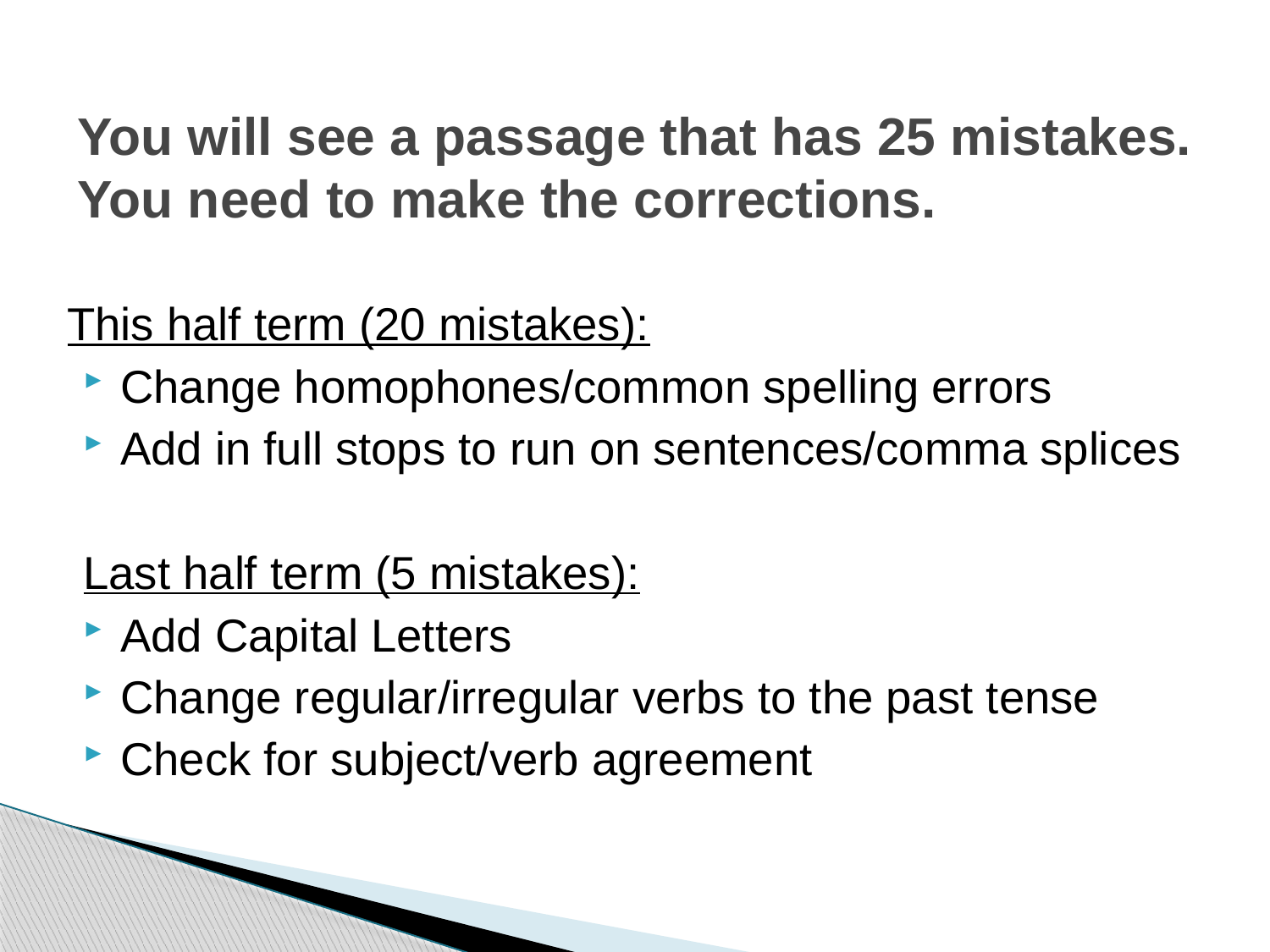

# You will see a passage that has 25 mistakes. You need to make the corrections.

This half term (20 mistakes):
Change homophones/common spelling errors
Add in full stops to run on sentences/comma splices

Last half term (5 mistakes):
Add Capital Letters
Change regular/irregular verbs to the past tense
Check for subject/verb agreement